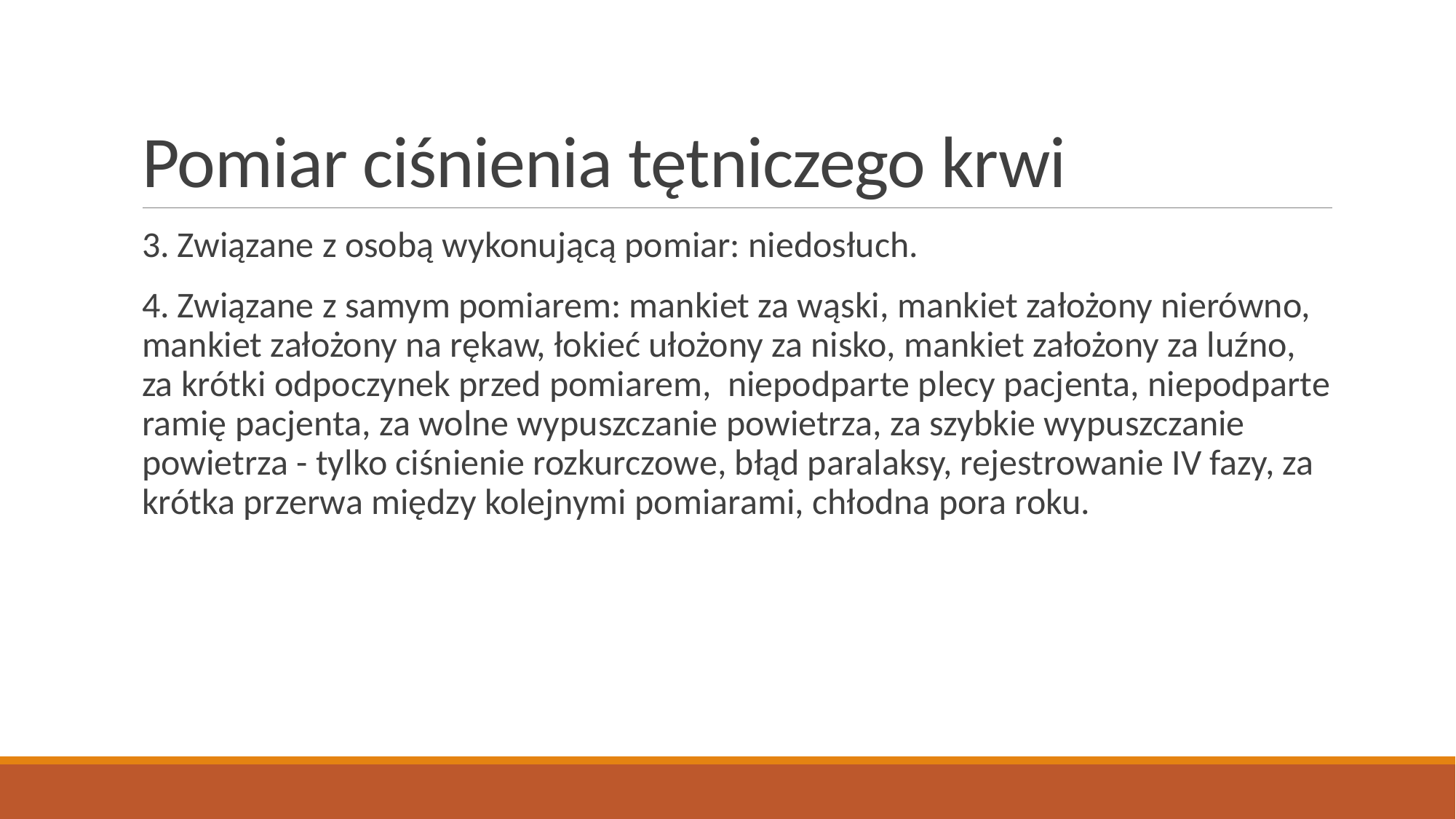

# Pomiar ciśnienia tętniczego krwi
3. Związane z osobą wykonującą pomiar: niedosłuch.
4. Związane z samym pomiarem: mankiet za wąski, mankiet założony nierówno, mankiet założony na rękaw, łokieć ułożony za nisko, mankiet założony za luźno, za krótki odpoczynek przed pomiarem,  niepodparte plecy pacjenta, niepodparte ramię pacjenta, za wolne wypuszczanie powietrza, za szybkie wypuszczanie powietrza - tylko ciśnienie rozkurczowe, błąd paralaksy, rejestrowanie IV fazy, za krótka przerwa między kolejnymi pomiarami, chłodna pora roku.